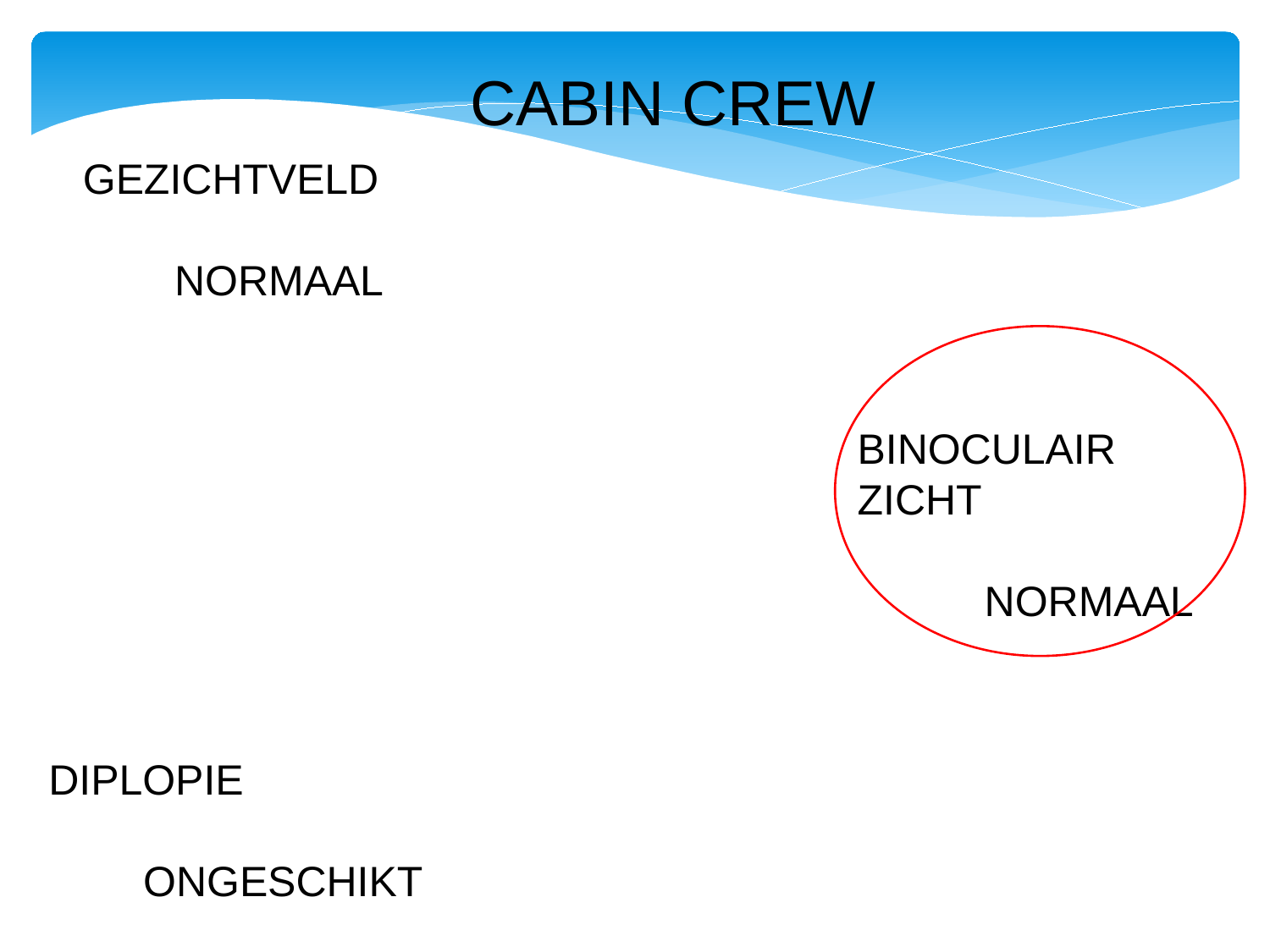

CABIN CREW
   GEZICHTVELD

	NORMAAL

BINOCULAIR ZICHT

	NORMAAL
DIPLOPIE

        ONGESCHIKT